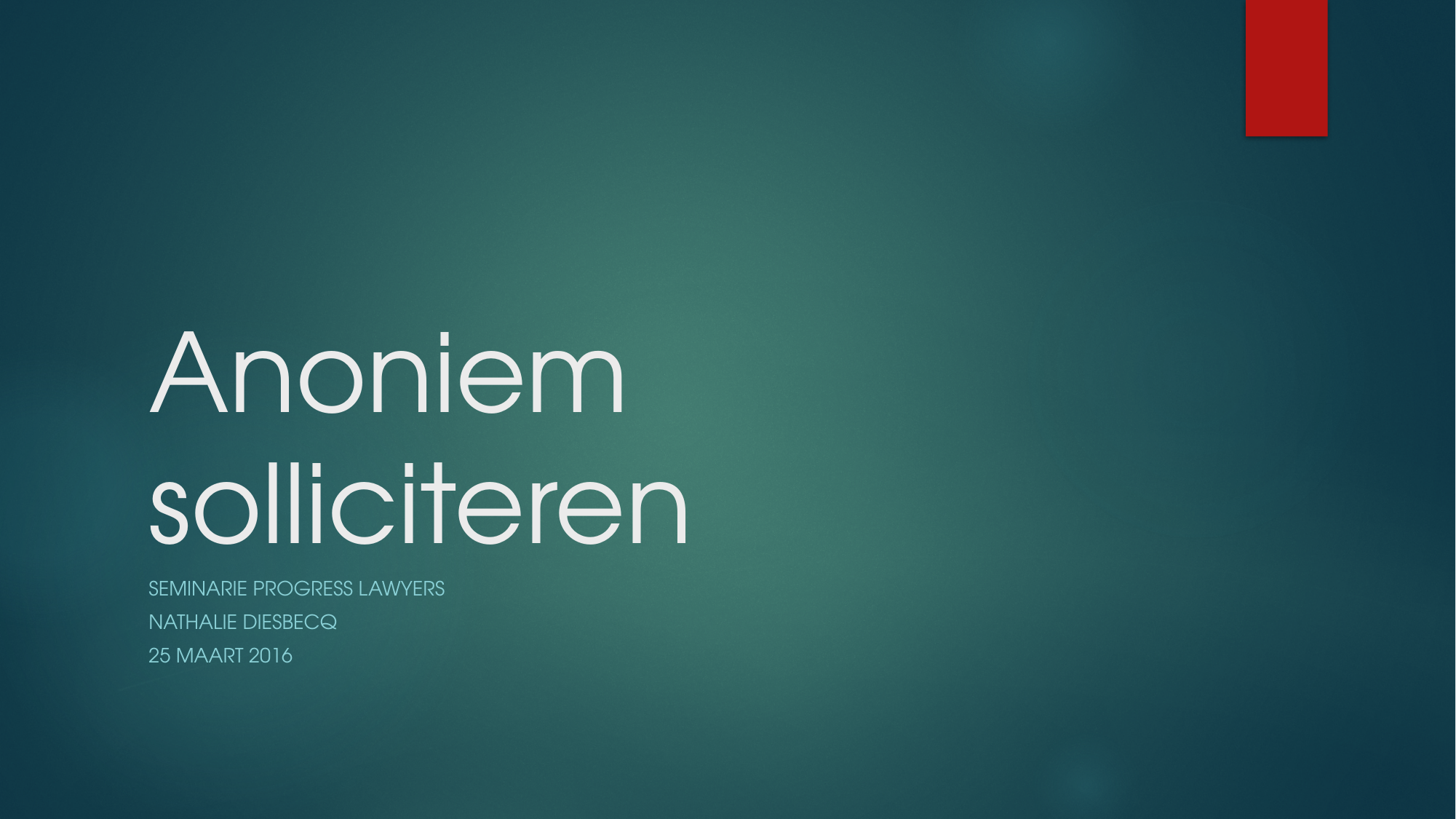

# Anoniem solliciteren
Seminarie Progress Lawyers
Nathalie Diesbecq
25 maart 2016